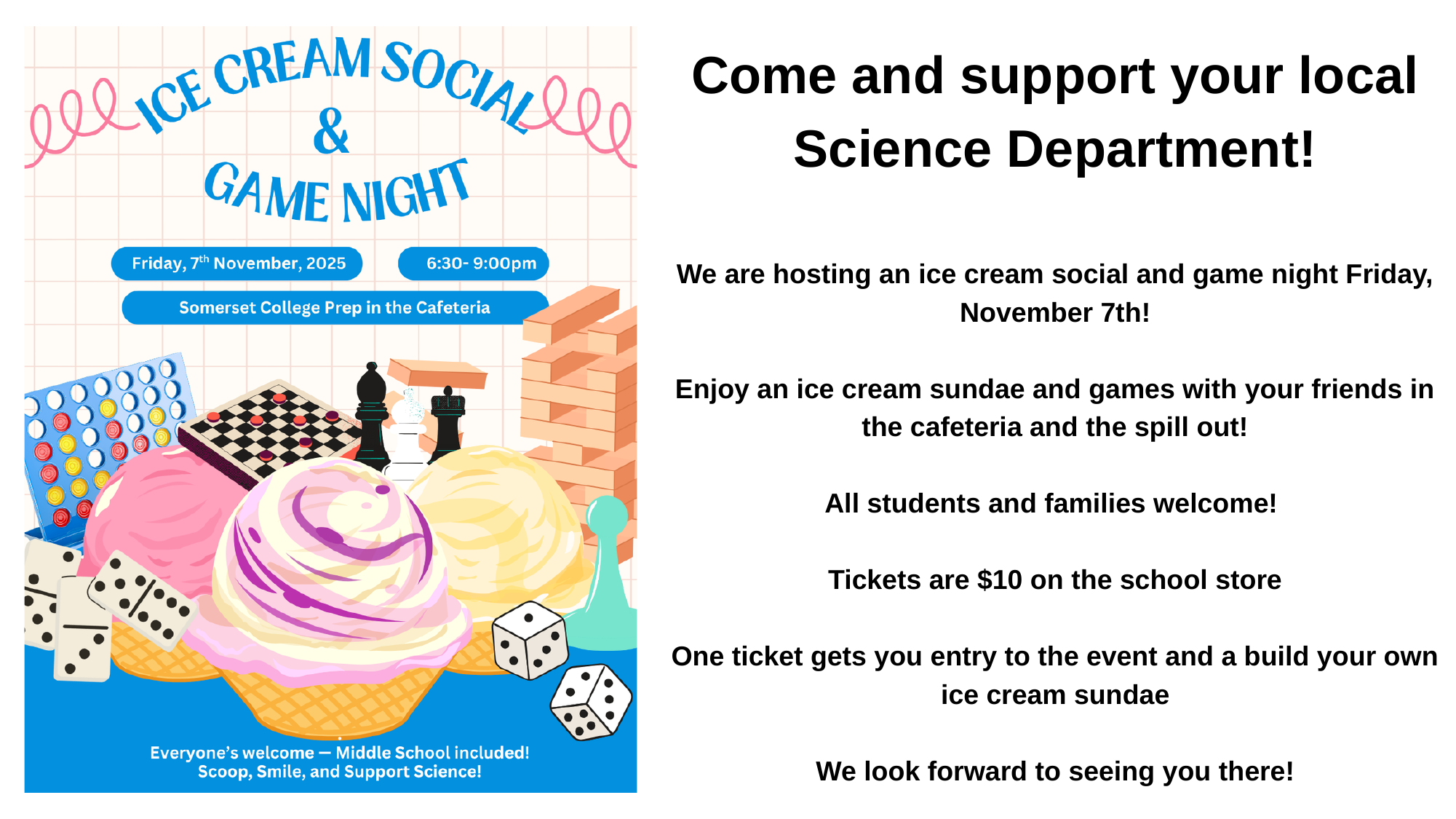

Come and support your local Science Department!

We are hosting an ice cream social and game night Friday, November 7th!

Enjoy an ice cream sundae and games with your friends in the cafeteria and the spill out!

All students and families welcome!

Tickets are $10 on the school store

One ticket gets you entry to the event and a build your own ice cream sundae

We look forward to seeing you there!